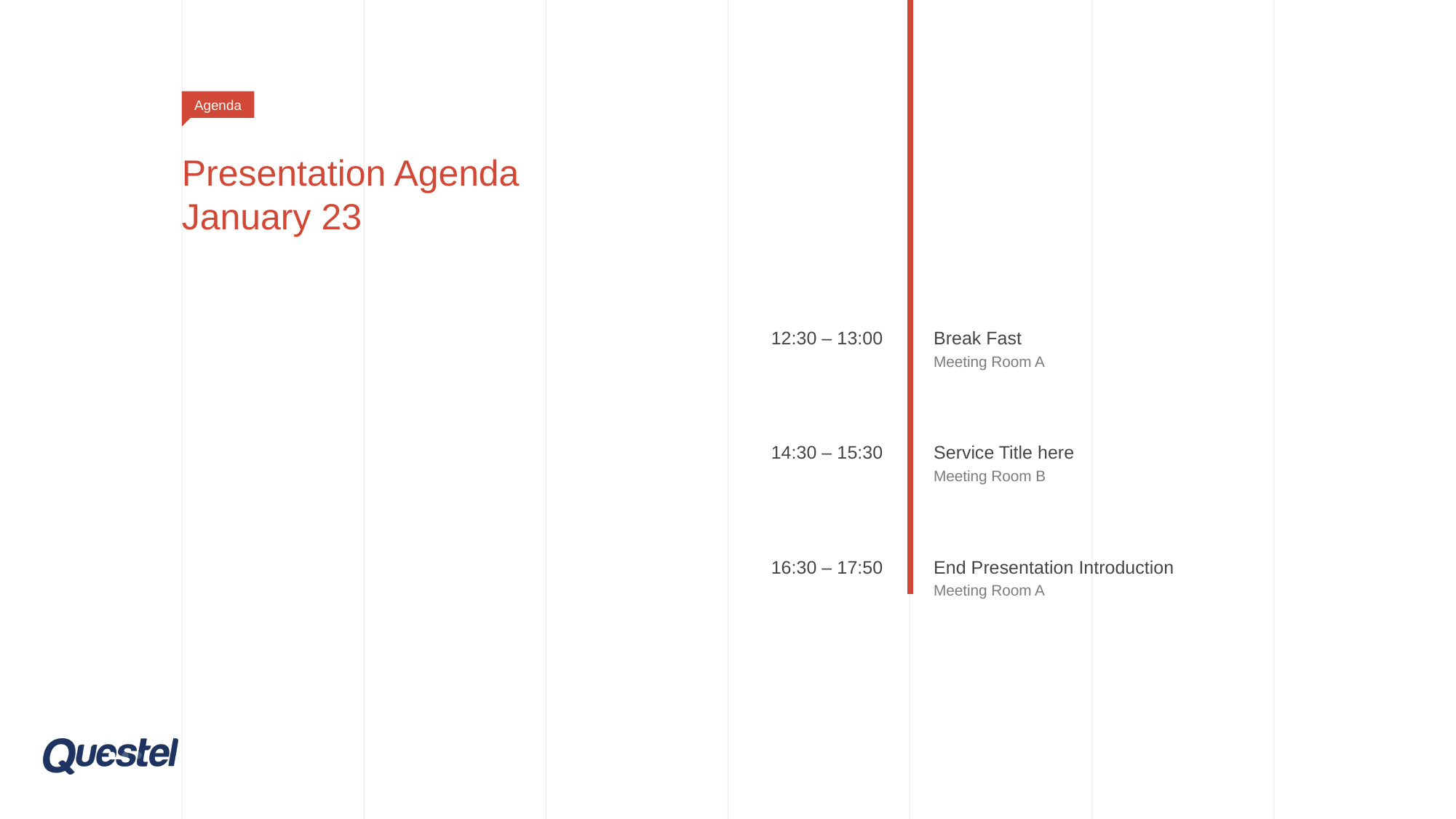

Agenda

# Presentation Agenda January 23
12:30 – 13:00
Break Fast
Meeting Room A

14:30 – 15:30
Service Title here
Meeting Room B
16:30 – 17:50
End Presentation Introduction
Meeting Room A